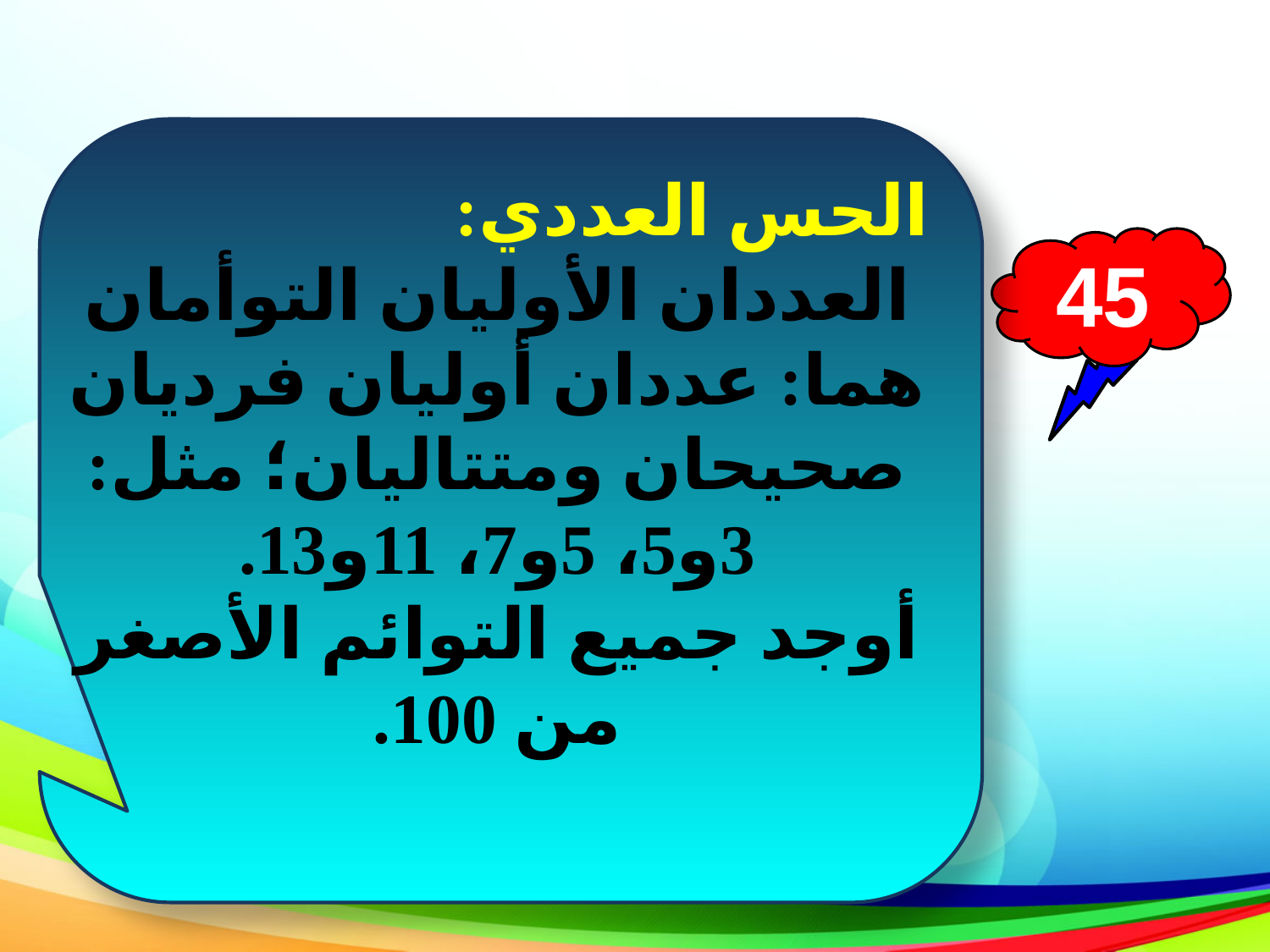

الحس العددي:
العددان الأوليان التوأمان هما: عددان أوليان فرديان صحيحان ومتتاليان؛ مثل: 3و5، 5و7، 11و13.
أوجد جميع التوائم الأصغر من 100.
45